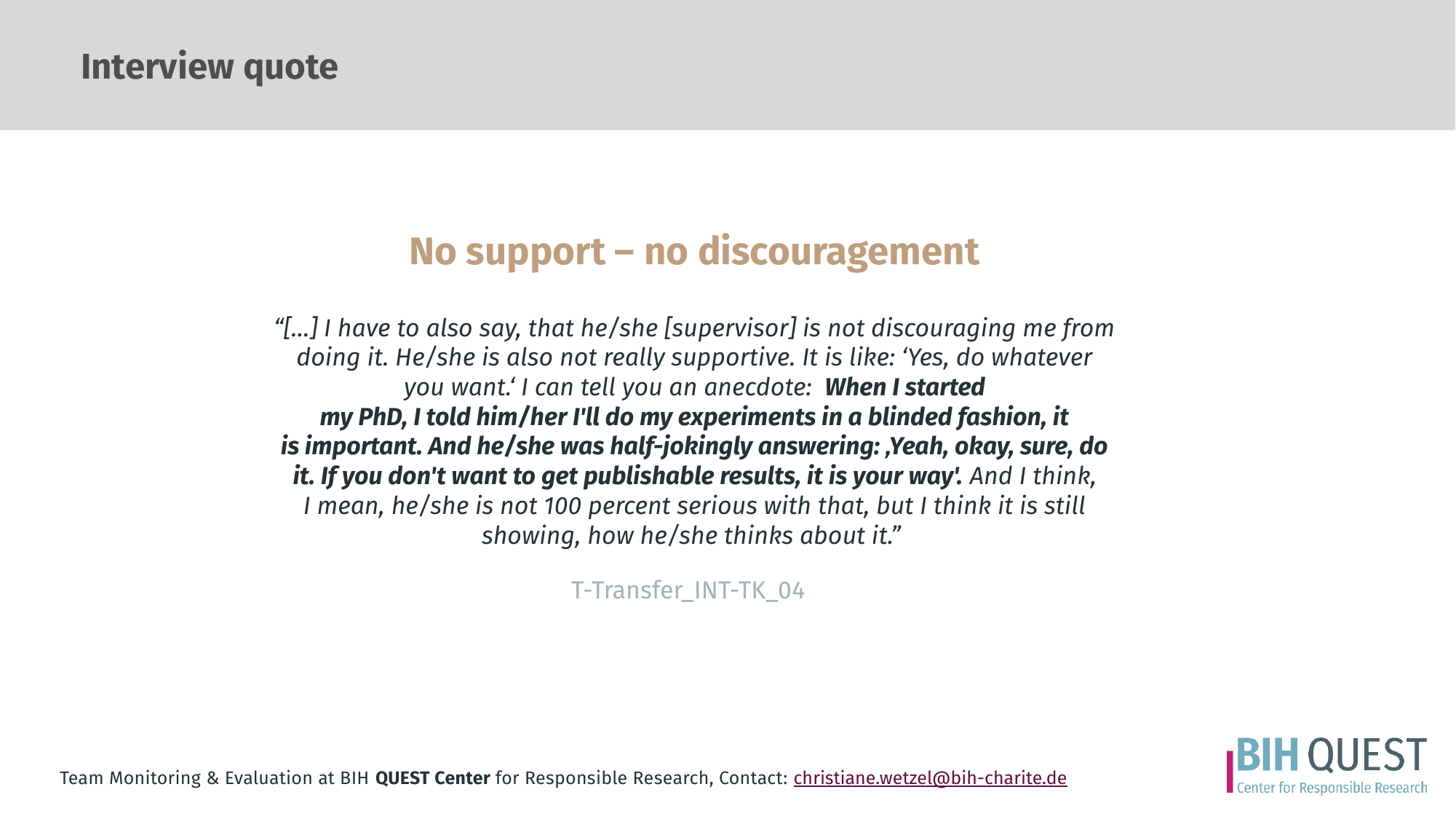

Interview quote
No support – no discouragement

“[…] I have to also say, that he/she [supervisor] is not discouraging me from doing it. He/she is also not really supportive. It is like: ‘Yes, do whatever you want.‘ I can tell you an anecdote:  When I started my PhD, I told him/her I'll do my experiments in a blinded fashion, it is important. And he/she was half-jokingly answering: ‚Yeah, okay, sure, do it. If you don't want to get publishable results, it is your way'. And I think, I mean, he/she is not 100 percent serious with that, but I think it is still showing, how he/she thinks about it.”
T-Transfer_INT-TK_04

Team Monitoring & Evaluation at BIH QUEST Center for Responsible Research, Contact: christiane.wetzel@bih-charite.de